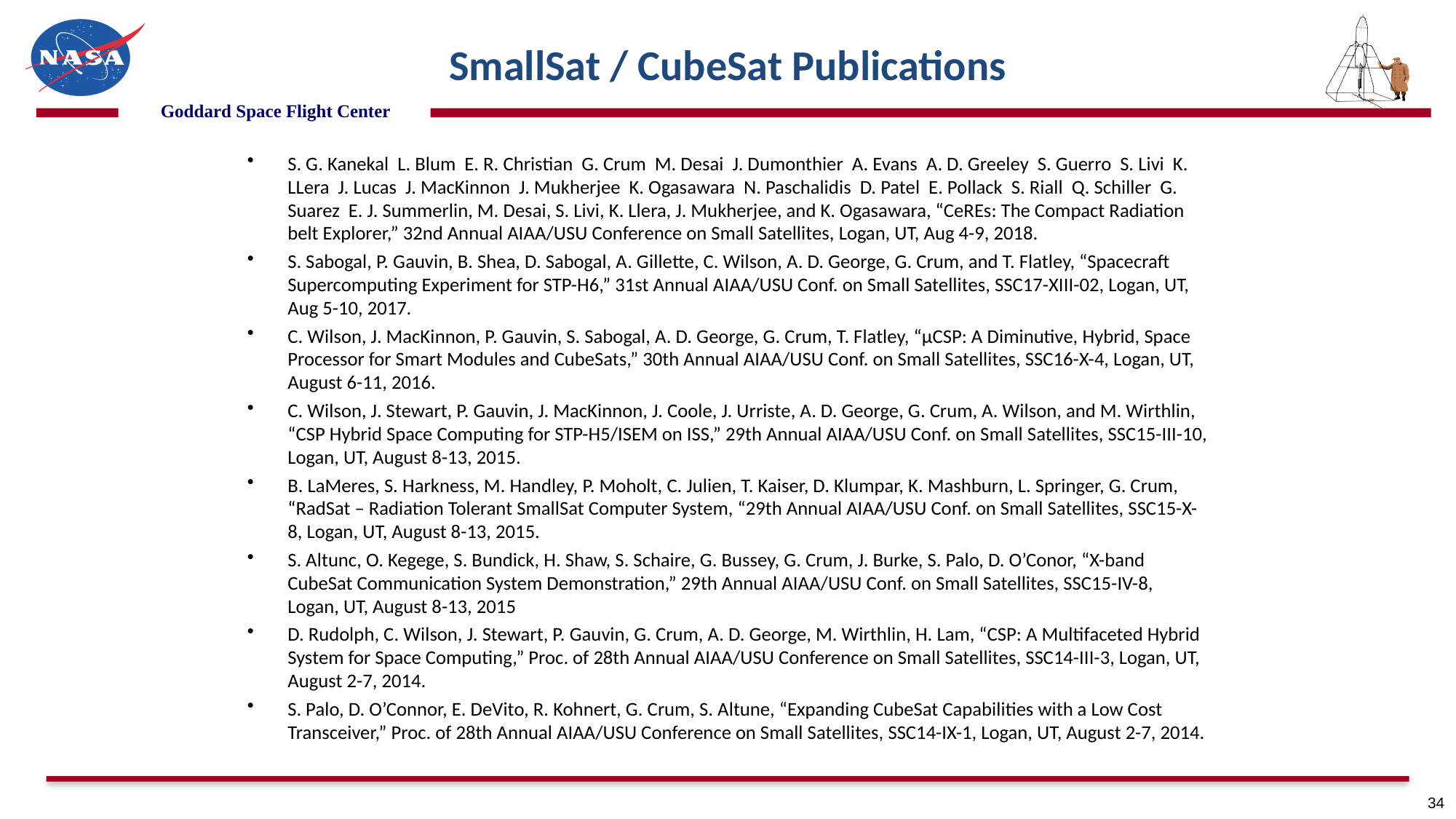

# SmallSat / CubeSat Publications
S. G. Kanekal  L. Blum  E. R. Christian  G. Crum  M. Desai  J. Dumonthier  A. Evans  A. D. Greeley  S. Guerro  S. Livi  K. LLera  J. Lucas  J. MacKinnon  J. Mukherjee  K. Ogasawara  N. Paschalidis  D. Patel  E. Pollack  S. Riall  Q. Schiller  G. Suarez  E. J. Summerlin, M. Desai, S. Livi, K. Llera, J. Mukherjee, and K. Ogasawara, “CeREs: The Compact Radiation belt Explorer,” 32nd Annual AIAA/USU Conference on Small Satellites, Logan, UT, Aug 4-9, 2018.
S. Sabogal, P. Gauvin, B. Shea, D. Sabogal, A. Gillette, C. Wilson, A. D. George, G. Crum, and T. Flatley, “Spacecraft Supercomputing Experiment for STP-H6,” 31st Annual AIAA/USU Conf. on Small Satellites, SSC17-XIII-02, Logan, UT, Aug 5-10, 2017.
C. Wilson, J. MacKinnon, P. Gauvin, S. Sabogal, A. D. George, G. Crum, T. Flatley, “µCSP: A Diminutive, Hybrid, Space Processor for Smart Modules and CubeSats,” 30th Annual AIAA/USU Conf. on Small Satellites, SSC16-X-4, Logan, UT, August 6-11, 2016.
C. Wilson, J. Stewart, P. Gauvin, J. MacKinnon, J. Coole, J. Urriste, A. D. George, G. Crum, A. Wilson, and M. Wirthlin, “CSP Hybrid Space Computing for STP-H5/ISEM on ISS,” 29th Annual AIAA/USU Conf. on Small Satellites, SSC15-III-10, Logan, UT, August 8-13, 2015.
B. LaMeres, S. Harkness, M. Handley, P. Moholt, C. Julien, T. Kaiser, D. Klumpar, K. Mashburn, L. Springer, G. Crum, “RadSat – Radiation Tolerant SmallSat Computer System, “29th Annual AIAA/USU Conf. on Small Satellites, SSC15-X-8, Logan, UT, August 8-13, 2015.
S. Altunc, O. Kegege, S. Bundick, H. Shaw, S. Schaire, G. Bussey, G. Crum, J. Burke, S. Palo, D. O’Conor, “X-band CubeSat Communication System Demonstration,” 29th Annual AIAA/USU Conf. on Small Satellites, SSC15-IV-8, Logan, UT, August 8-13, 2015
D. Rudolph, C. Wilson, J. Stewart, P. Gauvin, G. Crum, A. D. George, M. Wirthlin, H. Lam, “CSP: A Multifaceted Hybrid System for Space Computing,” Proc. of 28th Annual AIAA/USU Conference on Small Satellites, SSC14-III-3, Logan, UT, August 2-7, 2014.
S. Palo, D. O’Connor, E. DeVito, R. Kohnert, G. Crum, S. Altune, “Expanding CubeSat Capabilities with a Low Cost Transceiver,” Proc. of 28th Annual AIAA/USU Conference on Small Satellites, SSC14-IX-1, Logan, UT, August 2-7, 2014.

34